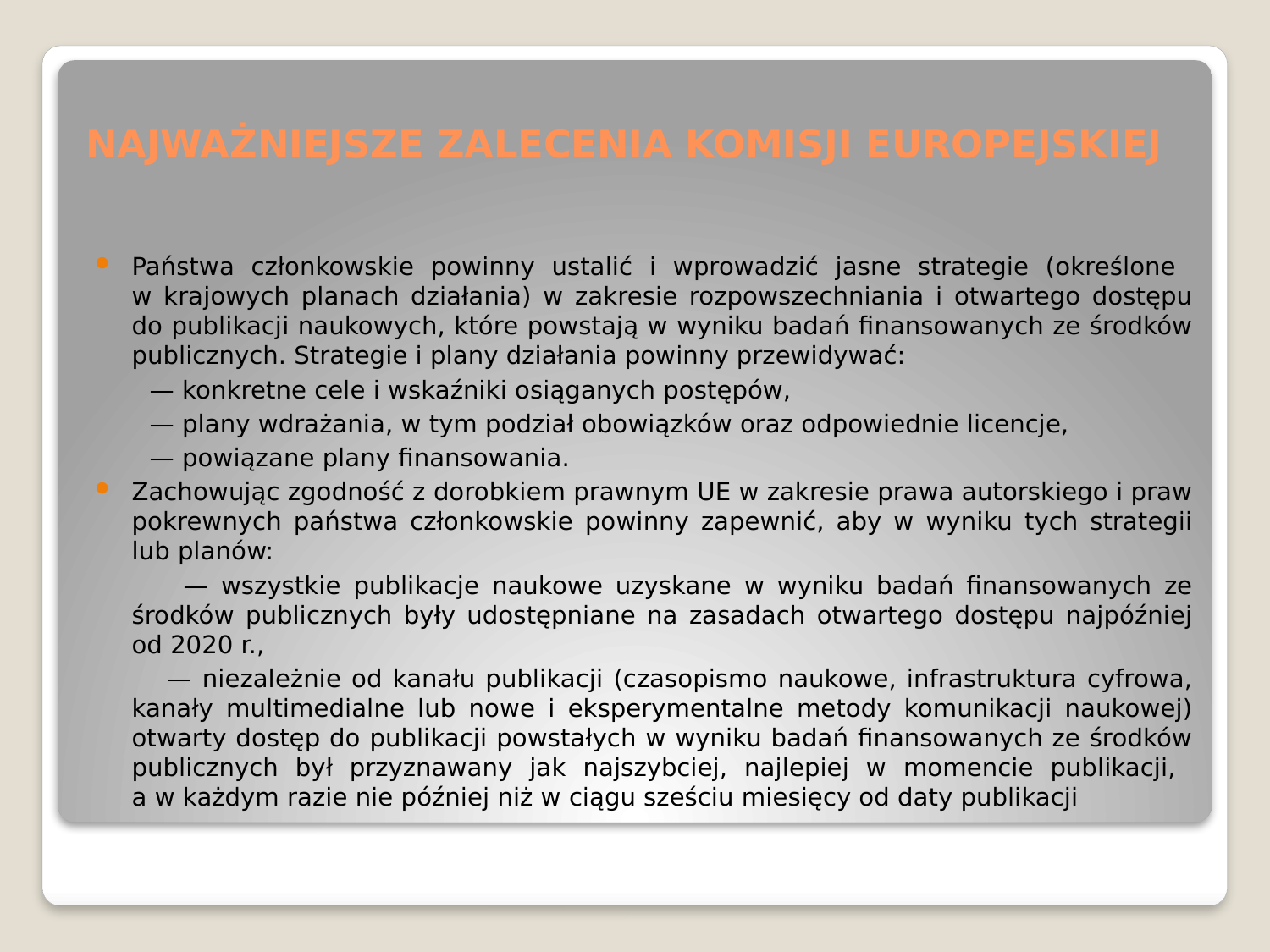

# NAJWAŻNIEJSZE ZALECENIA KOMISJI EUROPEJSKIEJ
Państwa członkowskie powinny ustalić i wprowadzić jasne strategie (określone
w krajowych planach działania) w zakresie rozpowszechniania i otwartego dostępu do publikacji naukowych, które powstają w wyniku badań finansowanych ze środków publicznych. Strategie i plany działania powinny przewidywać:
       — konkretne cele i wskaźniki osiąganych postępów,
       — plany wdrażania, w tym podział obowiązków oraz odpowiednie licencje,
       — powiązane plany finansowania.
Zachowując zgodność z dorobkiem prawnym UE w zakresie prawa autorskiego i praw pokrewnych państwa członkowskie powinny zapewnić, aby w wyniku tych strategii lub planów:
       — wszystkie publikacje naukowe uzyskane w wyniku badań finansowanych ze środków publicznych były udostępniane na zasadach otwartego dostępu najpóźniej od 2020 r.,
       — niezależnie od kanału publikacji (czasopismo naukowe, infrastruktura cyfrowa, kanały multimedialne lub nowe i eksperymentalne metody komunikacji naukowej) otwarty dostęp do publikacji powstałych w wyniku badań finansowanych ze środków publicznych był przyznawany jak najszybciej, najlepiej w momencie publikacji,
a w każdym razie nie później niż w ciągu sześciu miesięcy od daty publikacji